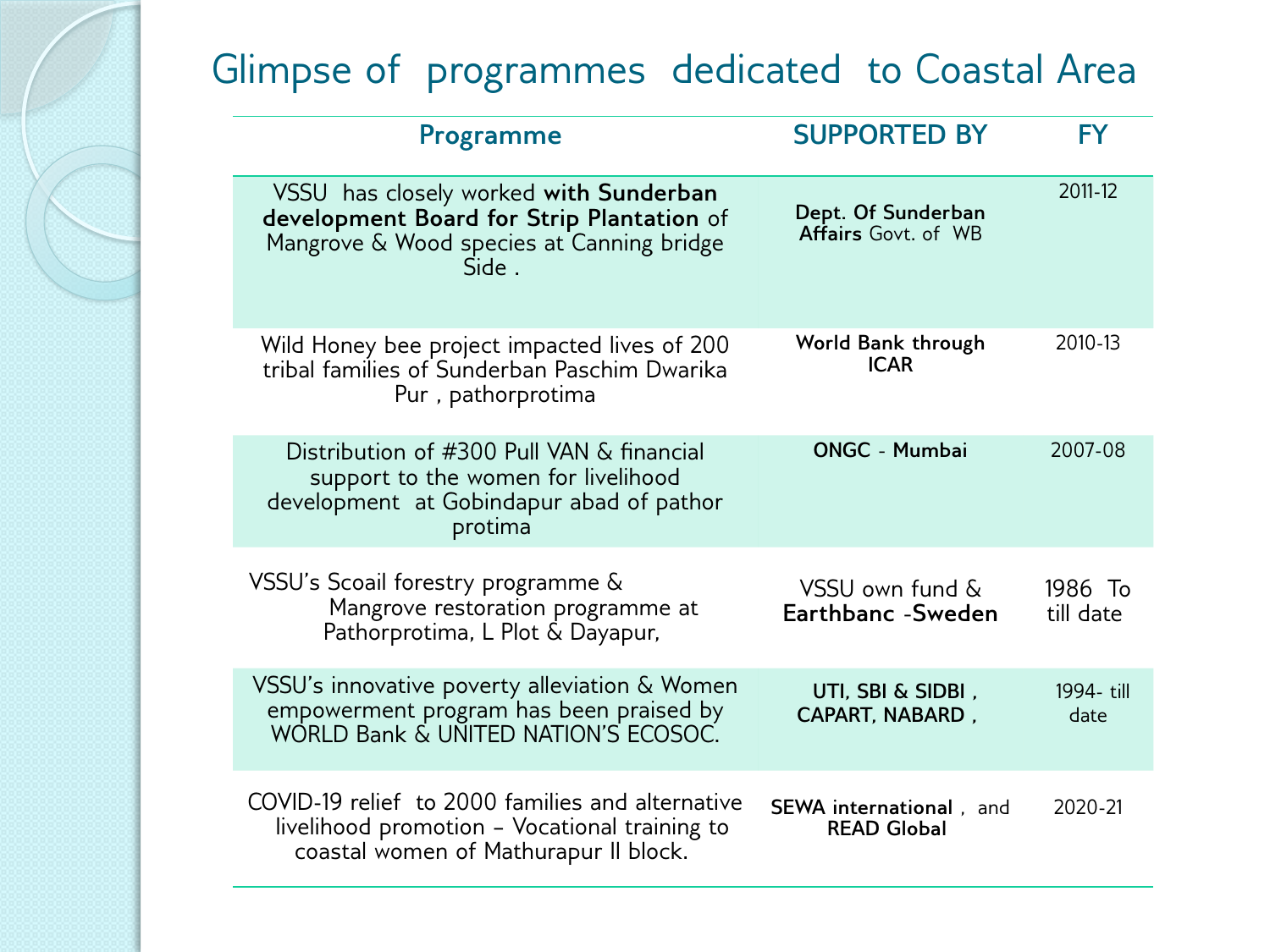

# Glimpse of  programmes  dedicated  to Coastal Area
| Programme | SUPPORTED BY | FY |
| --- | --- | --- |
| VSSU has closely worked with Sunderban development Board for Strip Plantation of Mangrove & Wood species at Canning bridge Side . | Dept. Of Sunderban Affairs Govt. of WB | 2011-12 |
| Wild Honey bee project impacted lives of 200 tribal families of Sunderban Paschim Dwarika Pur , pathorprotima | World Bank through ICAR | 2010-13 |
| Distribution of #300 Pull VAN & financial support to the women for livelihood development at Gobindapur abad of pathor protima | ONGC - Mumbai | 2007-08 |
| VSSU’s Scoail forestry programme & Mangrove restoration programme at Pathorprotima, L Plot & Dayapur, | VSSU own fund & Earthbanc -Sweden | 1986 To till date |
| VSSU’s innovative poverty alleviation & Women empowerment program has been praised by WORLD Bank & UNITED NATION’S ECOSOC. | UTI, SBI & SIDBI , CAPART, NABARD , | 1994- till date |
| COVID-19 relief to 2000 families and alternative livelihood promotion – Vocational training to coastal women of Mathurapur II block. | SEWA international , and READ Global | 2020-21 |